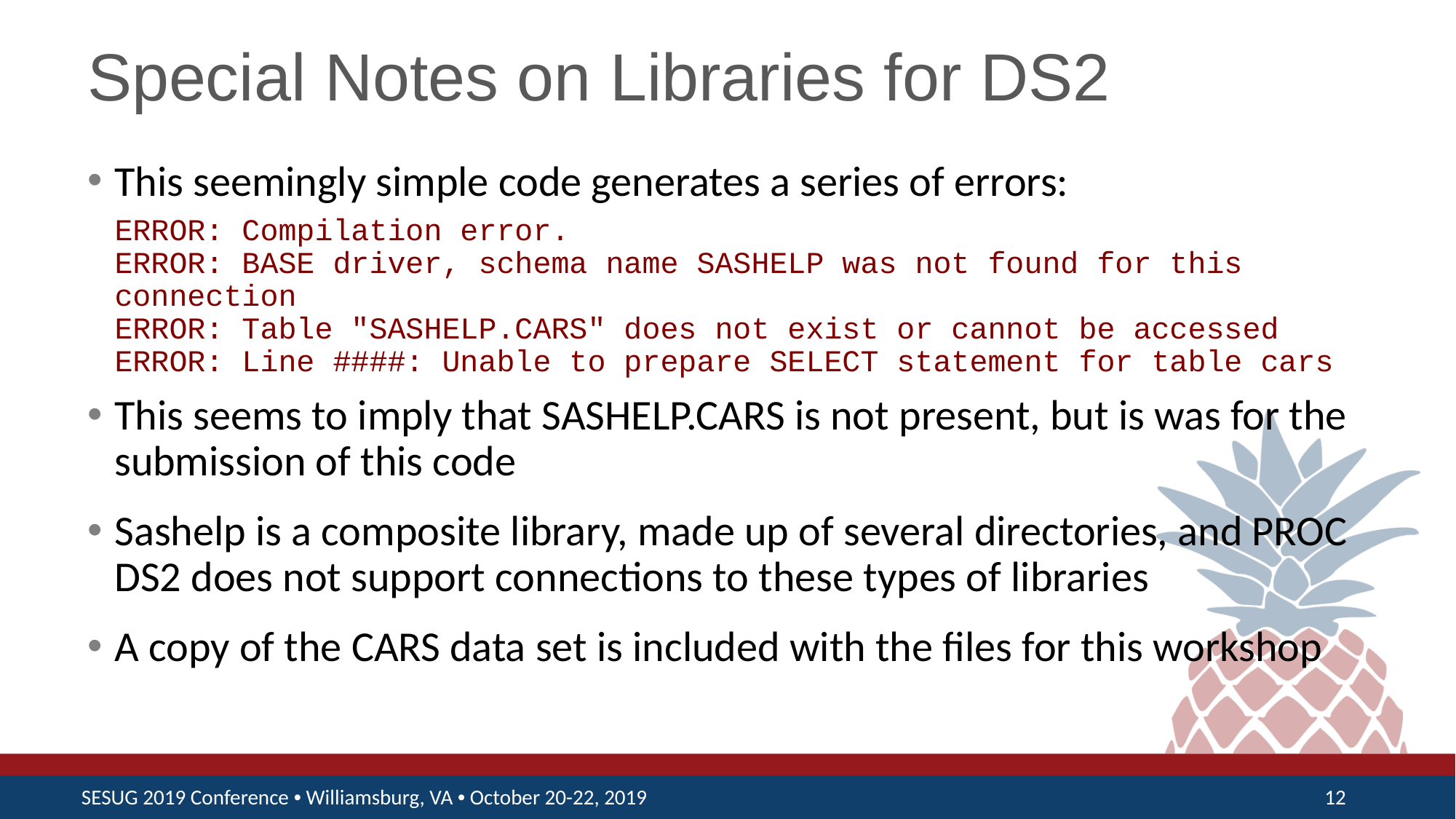

# Special Notes on Libraries for DS2
This seemingly simple code generates a series of errors:
ERROR: Compilation error.
ERROR: BASE driver, schema name SASHELP was not found for this connection
ERROR: Table "SASHELP.CARS" does not exist or cannot be accessed
ERROR: Line ####: Unable to prepare SELECT statement for table cars
This seems to imply that SASHELP.CARS is not present, but is was for the submission of this code
Sashelp is a composite library, made up of several directories, and PROC DS2 does not support connections to these types of libraries
A copy of the CARS data set is included with the files for this workshop